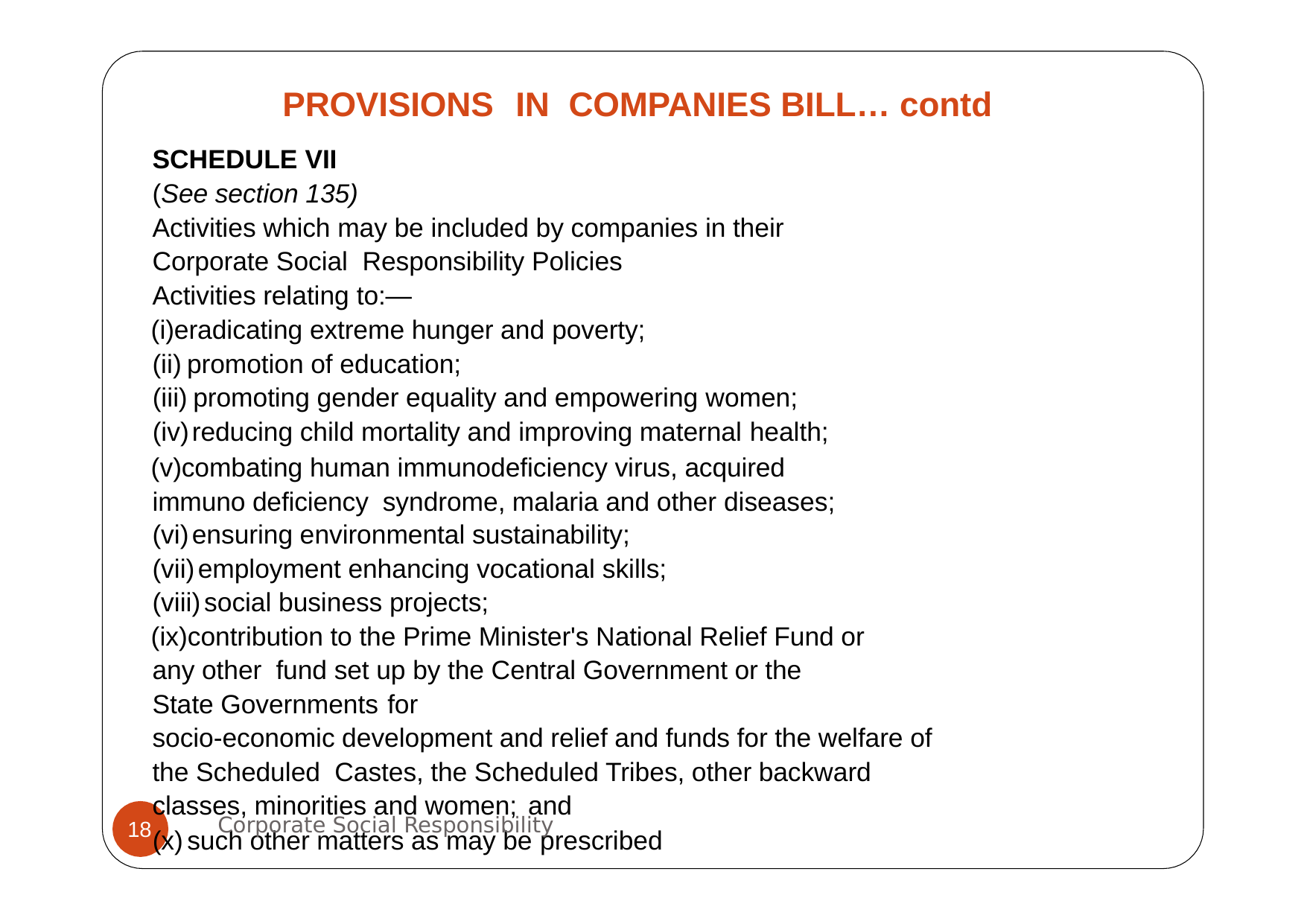

# PROVISIONS	IN	COMPANIES BILL… contd
SCHEDULE VII
(See section 135)
Activities which may be included by companies in their Corporate Social  Responsibility Policies
Activities relating to:—
eradicating extreme hunger and poverty;
promotion of education;
promoting gender equality and empowering women;
reducing child mortality and improving maternal health;
combating human immunodeficiency virus, acquired immuno deficiency  syndrome, malaria and other diseases;
ensuring environmental sustainability;
employment enhancing vocational skills;
social business projects;
contribution to the Prime Minister's National Relief Fund or any other  fund set up by the Central Government or the State Governments for
socio-economic development and relief and funds for the welfare of the Scheduled  Castes, the Scheduled Tribes, other backward classes, minorities and women; and
such other matters as may be prescribed

Corporate Social Responsibility
18